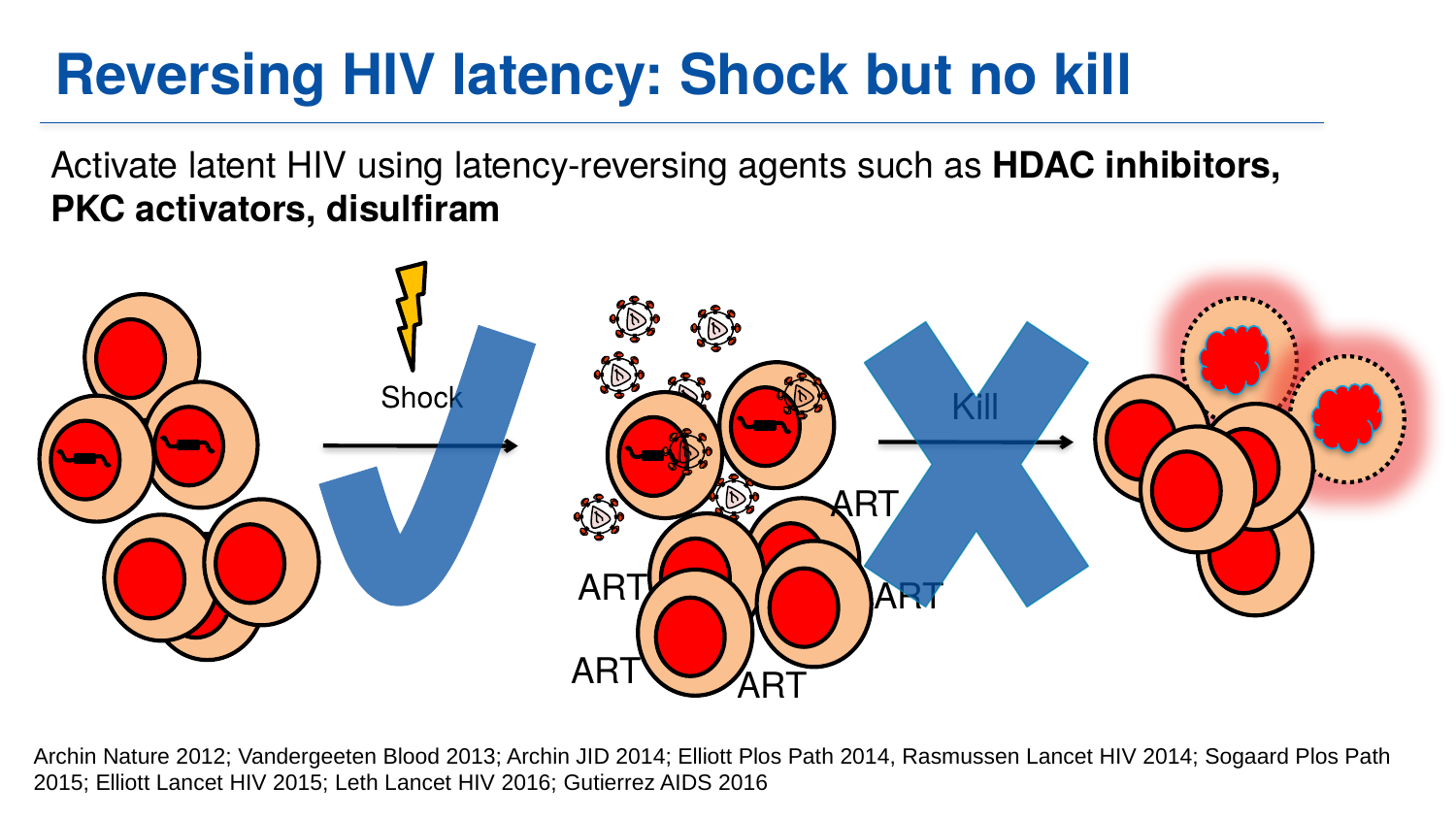

# Reversing HIV latency: Shock but no kill
Activate latent HIV using latency-reversing agents such as HDAC inhibitors, PKC activators, disulfiram

Shock

ART
ART
ART
ART
ART

Kill

Archin Nature 2012; Vandergeeten Blood 2013; Archin JID 2014; Elliott Plos Path 2014, Rasmussen Lancet HIV 2014; Sogaard Plos Path 2015; Elliott Lancet HIV 2015; Leth Lancet HIV 2016; Gutierrez AIDS 2016